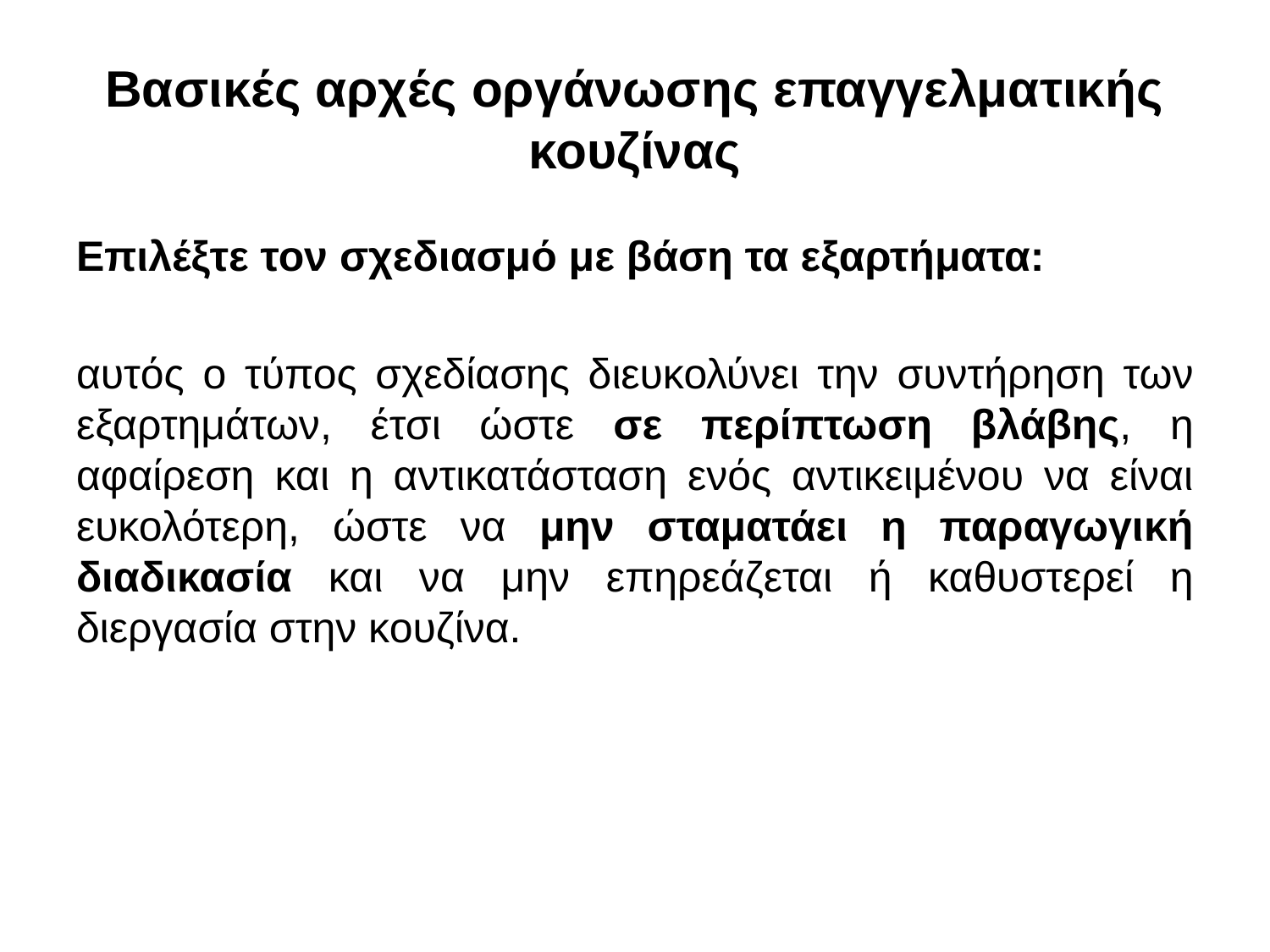

# Βασικές αρχές οργάνωσης επαγγελματικής κουζίνας
Επιλέξτε τον σχεδιασμό με βάση τα εξαρτήματα:

αυτός ο τύπος σχεδίασης διευκολύνει την συντήρηση των εξαρτημάτων, έτσι ώστε σε περίπτωση βλάβης, η αφαίρεση και η αντικατάσταση ενός αντικειμένου να είναι ευκολότερη, ώστε να μην σταματάει η παραγωγική διαδικασία και να μην επηρεάζεται ή καθυστερεί η διεργασία στην κουζίνα.